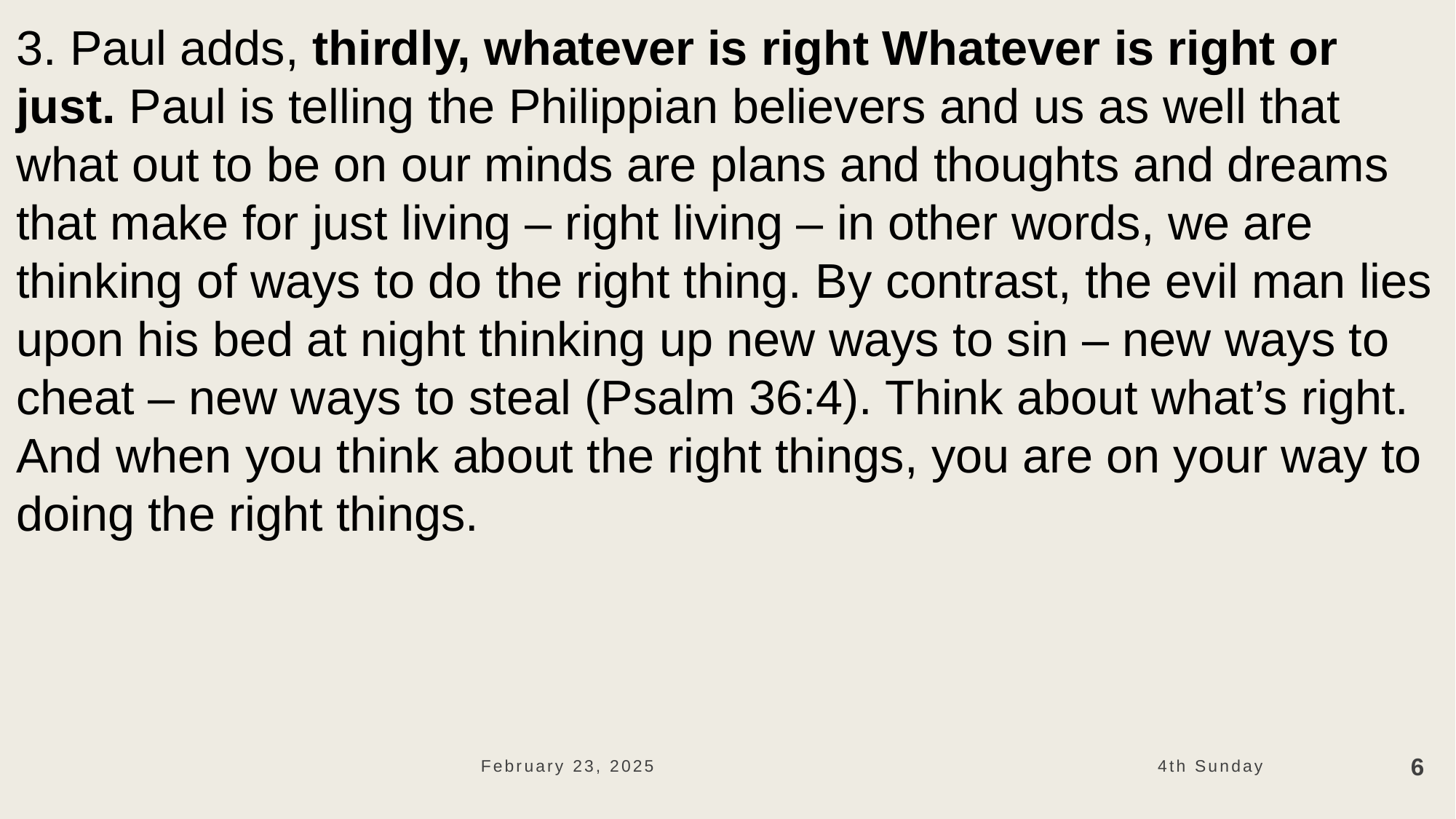

3. Paul adds, thirdly, whatever is right Whatever is right or just. Paul is telling the Philippian believers and us as well that what out to be on our minds are plans and thoughts and dreams that make for just living – right living – in other words, we are thinking of ways to do the right thing. By contrast, the evil man lies upon his bed at night thinking up new ways to sin – new ways to cheat – new ways to steal (Psalm 36:4). Think about what’s right. And when you think about the right things, you are on your way to doing the right things.
February 23, 2025
6
4th Sunday